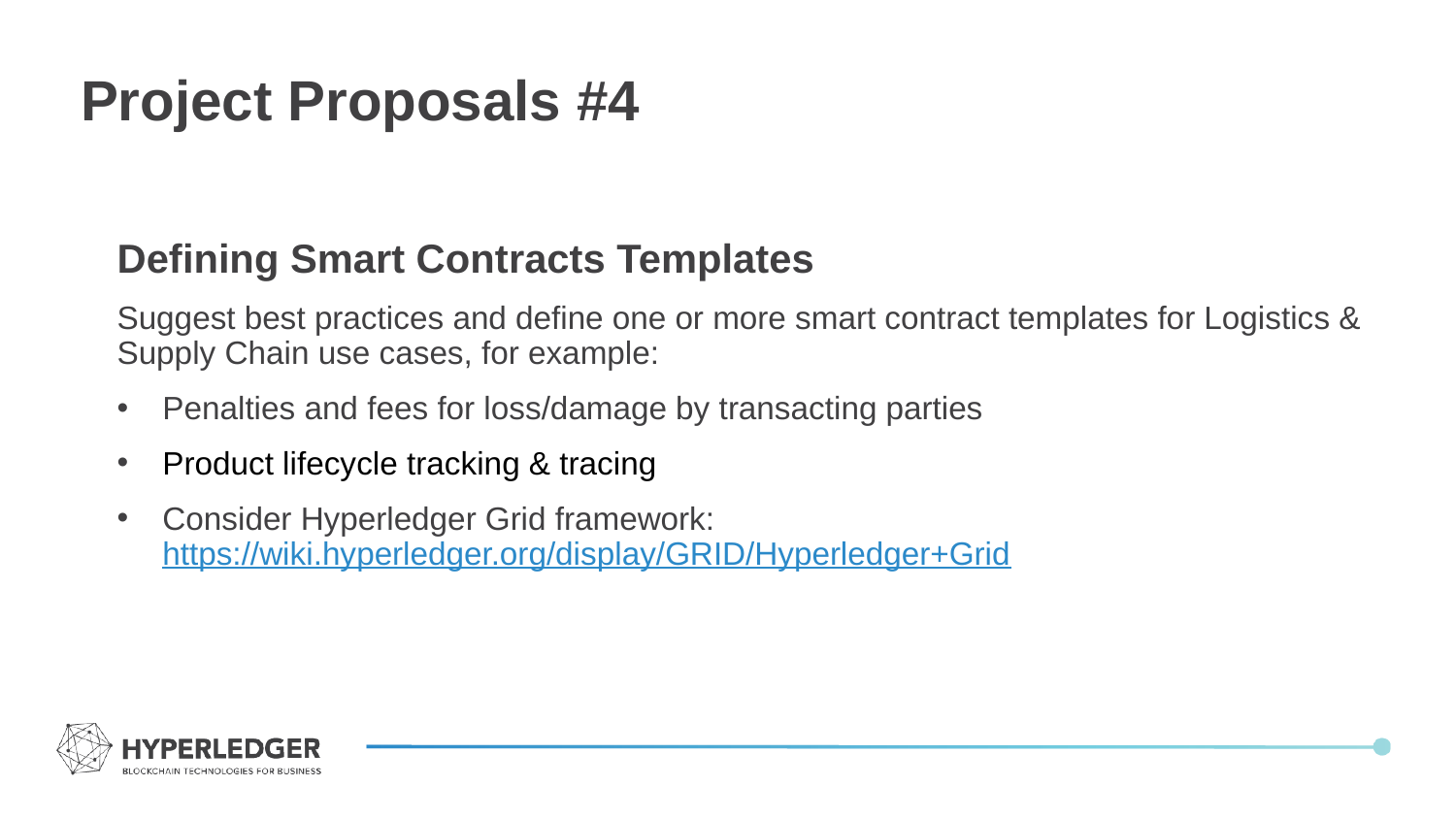

# Project Proposals #4
Defining Smart Contracts Templates
Suggest best practices and define one or more smart contract templates for Logistics & Supply Chain use cases, for example:
Penalties and fees for loss/damage by transacting parties
Product lifecycle tracking & tracing
Consider Hyperledger Grid framework: https://wiki.hyperledger.org/display/GRID/Hyperledger+Grid